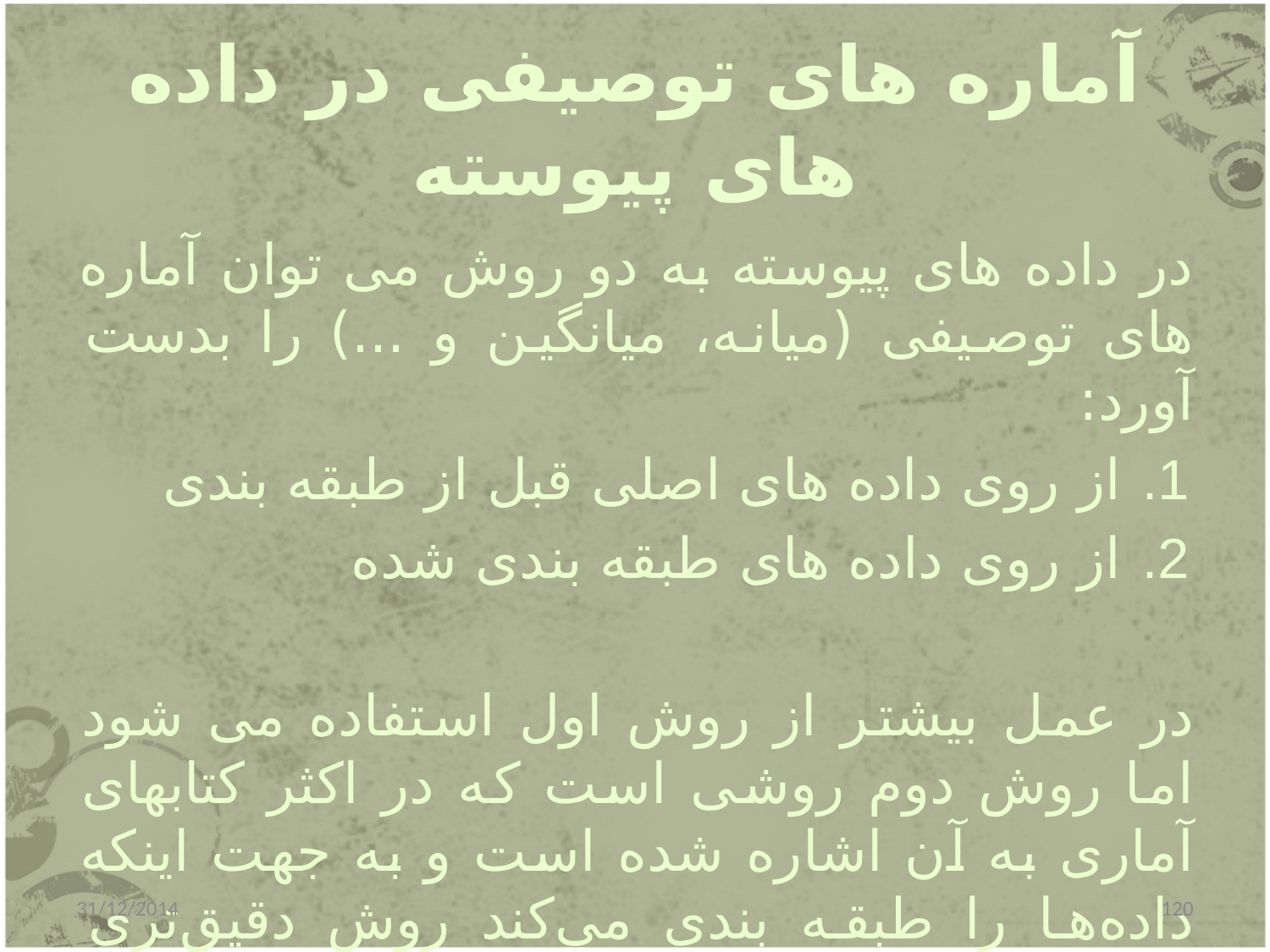

# آماره های توصیفی در داده های پیوسته
در داده های پیوسته به دو روش می توان آماره های توصیفی (میانه، میانگین و ...) را بدست آورد:
از روی داده های اصلی قبل از طبقه بندی
از روی داده های طبقه بندی شده

در عمل بیشتر از روش اول استفاده می شود اما روش دوم روشی است که در اکثر کتابهای آماری به آن اشاره شده است و به جهت اینکه داده‌ها را طبقه بندی می‌کند روش دقیق‌تری است.
31/12/2014
120